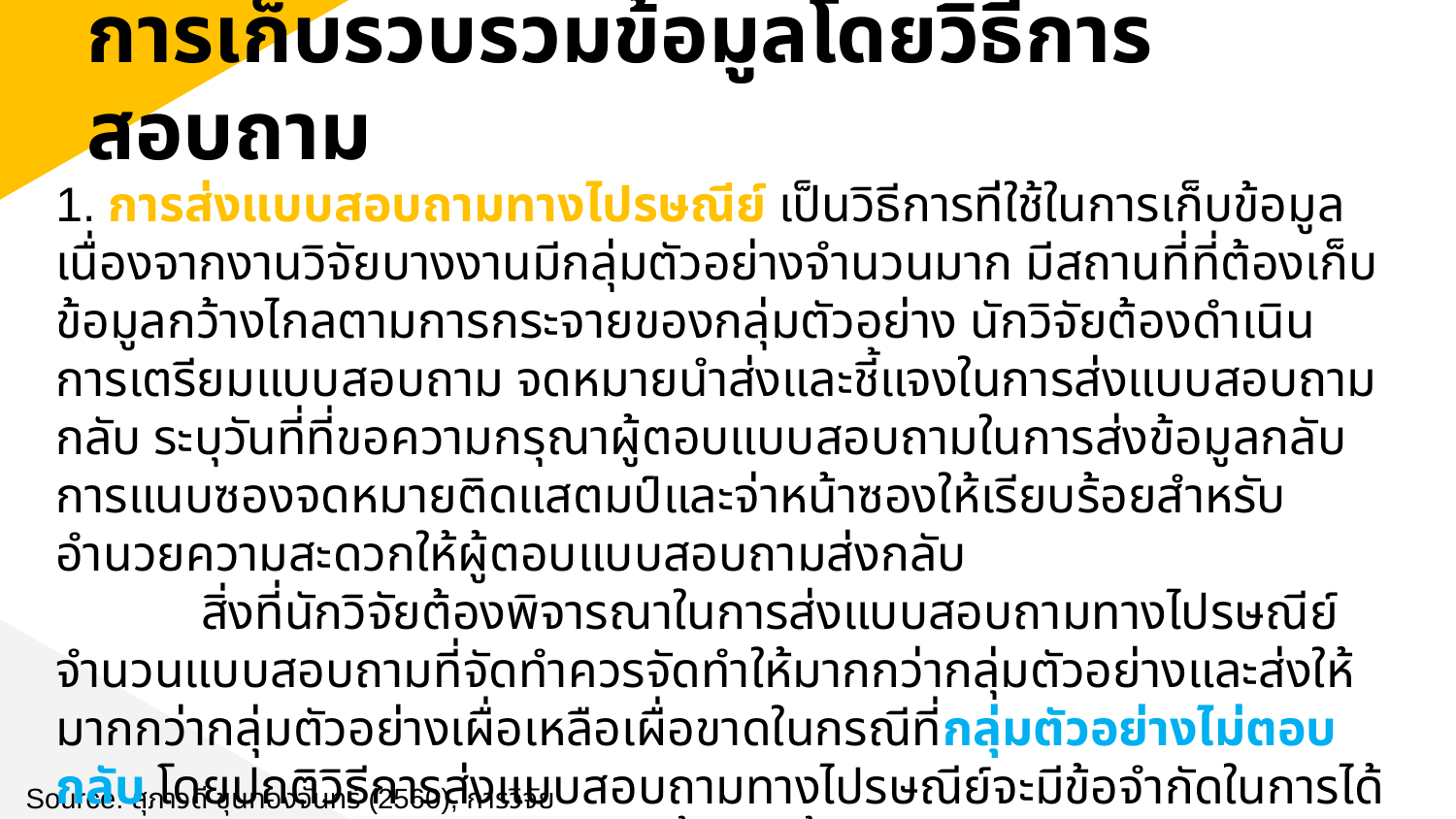

การเก็บรวบรวมข้อมูลโดยวิธีการสอบถาม
1. การส่งแบบสอบถามทางไปรษณีย์ เป็นวิธีการที่ใช้ในการเก็บข้อมูลเนื่องจากงานวิจัยบางงานมีกลุ่มตัวอย่างจำนวนมาก มีสถานที่ที่ต้องเก็บข้อมูลกว้างไกลตามการกระจายของกลุ่มตัวอย่าง นักวิจัยต้องดำเนินการเตรียมแบบสอบถาม จดหมายนำส่งและชี้แจงในการส่งแบบสอบถามกลับ ระบุวันที่ที่ขอความกรุณาผู้ตอบแบบสอบถามในการส่งข้อมูลกลับ การแนบซองจดหมายติดแสตมป์และจ่าหน้าซองให้เรียบร้อยสำหรับอำนวยความสะดวกให้ผู้ตอบแบบสอบถามส่งกลับ
	สิ่งที่นักวิจัยต้องพิจารณาในการส่งแบบสอบถามทางไปรษณีย์ จำนวนแบบสอบถามที่จัดทำควรจัดทำให้มากกว่ากลุ่มตัวอย่างและส่งให้มากกว่ากลุ่มตัวอย่างเผื่อเหลือเผื่อขาดในกรณีที่กลุ่มตัวอย่างไม่ตอบกลับ โดยปกติวิธีการส่งแบบสอบถามทางไปรษณีย์จะมีข้อจำกัดในการได้รับกลับเพียงร้อยละ 20 – 30 เท่านั้น ดังนั้นนักวิจัยต้องวางแผนและเตรียมการสำหรับการเก็บข้อมูลด้วยวิธีการนี้อย่างรอบคอบ
Source: สุภาวดี ขุนทองจันทร์ (2560), การวิจัยธุรกิจ